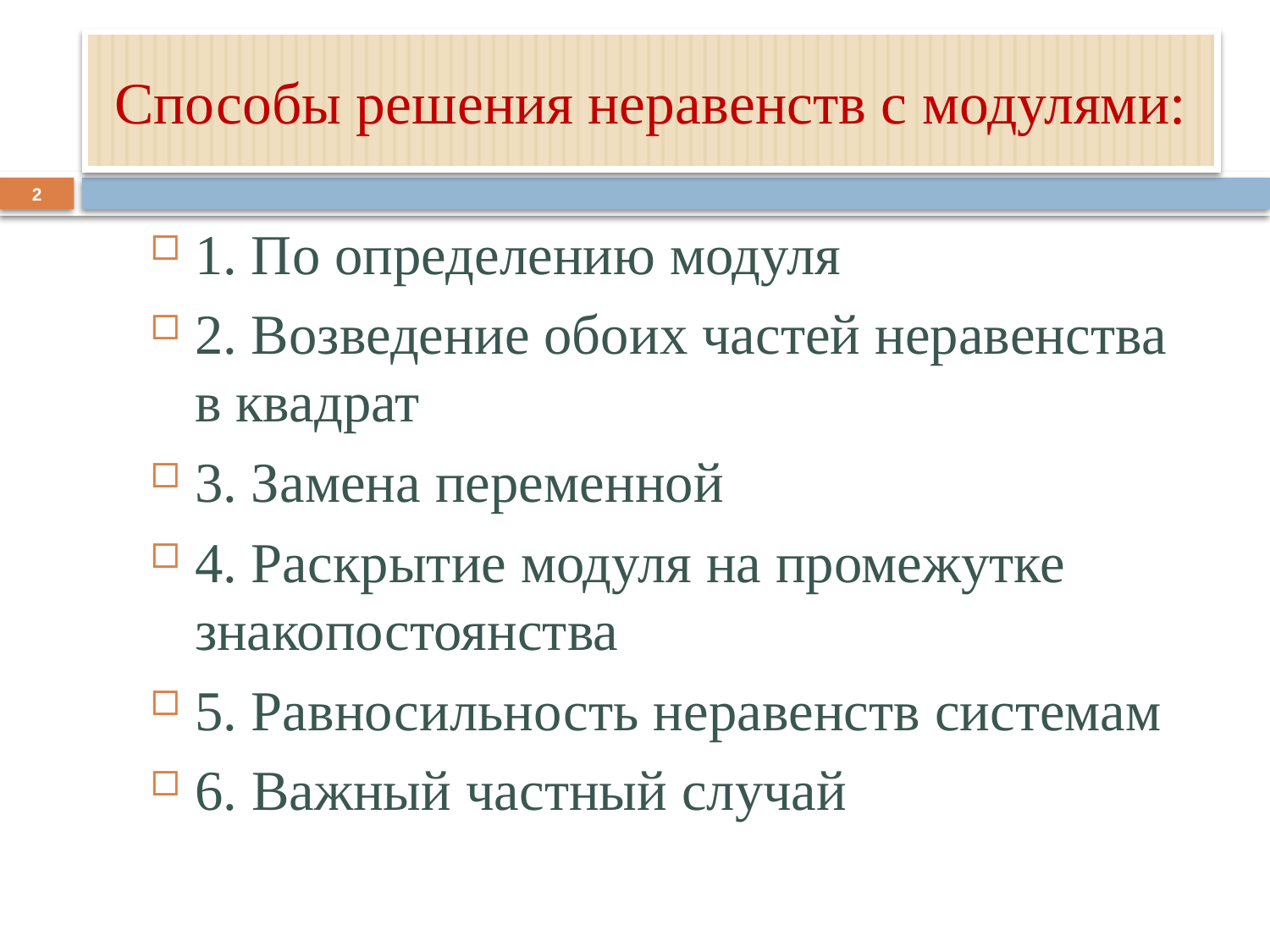

# Способы решения неравенств с модулями:
2
1. По определению модуля
2. Возведение обоих частей неравенства в квадрат
3. Замена переменной
4. Раскрытие модуля на промежутке знакопостоянства
5. Равносильность неравенств системам
6. Важный частный случай